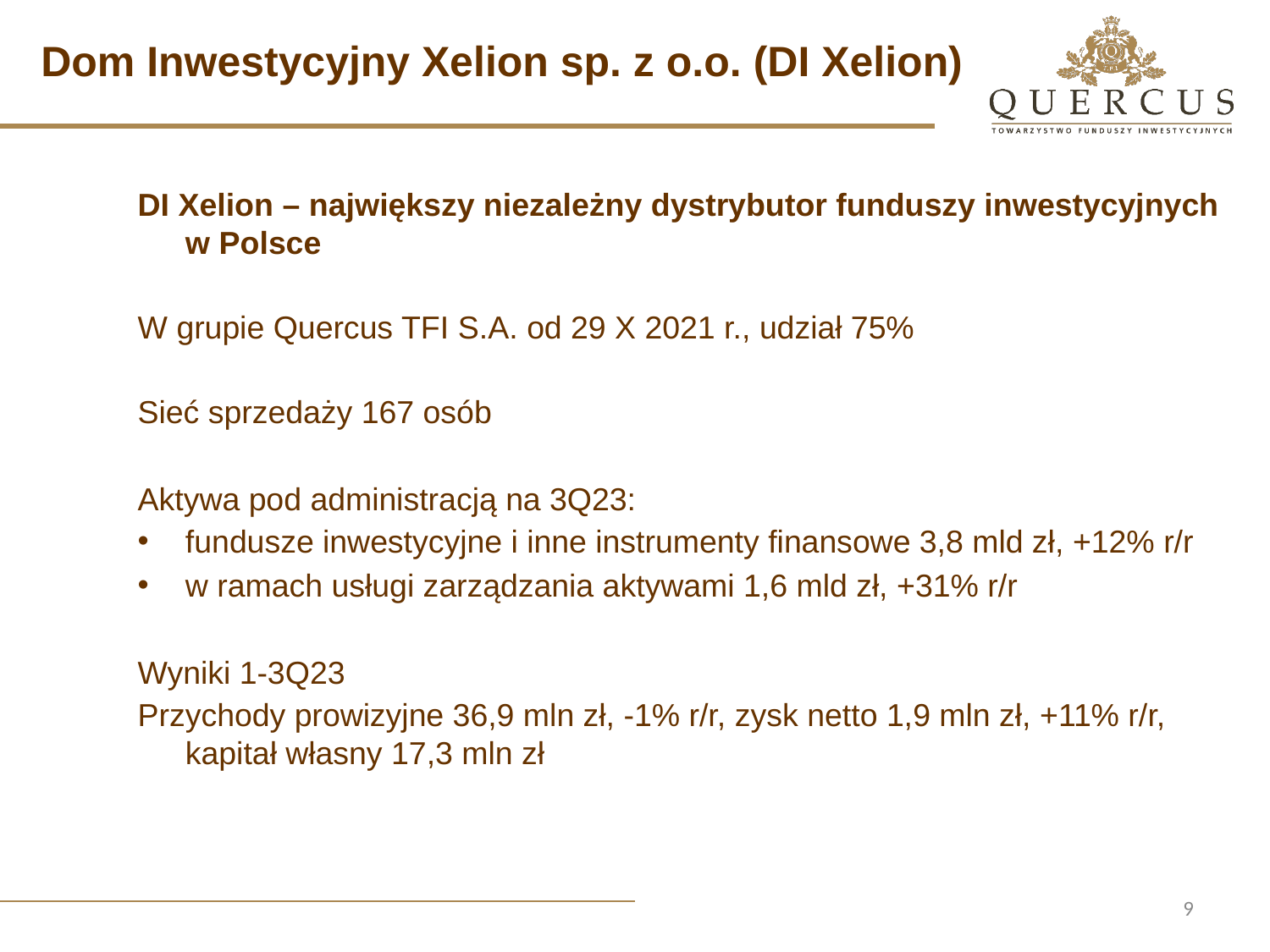

Dom Inwestycyjny Xelion sp. z o.o. (DI Xelion)

DI Xelion – największy niezależny dystrybutor funduszy inwestycyjnych w Polsce

W grupie Quercus TFI S.A. od 29 X 2021 r., udział 75%

Sieć sprzedaży 167 osób

Aktywa pod administracją na 3Q23:
fundusze inwestycyjne i inne instrumenty finansowe 3,8 mld zł, +12% r/r
w ramach usługi zarządzania aktywami 1,6 mld zł, +31% r/r

Wyniki 1-3Q23
Przychody prowizyjne 36,9 mln zł, -1% r/r, zysk netto 1,9 mln zł, +11% r/r, kapitał własny 17,3 mln zł

9